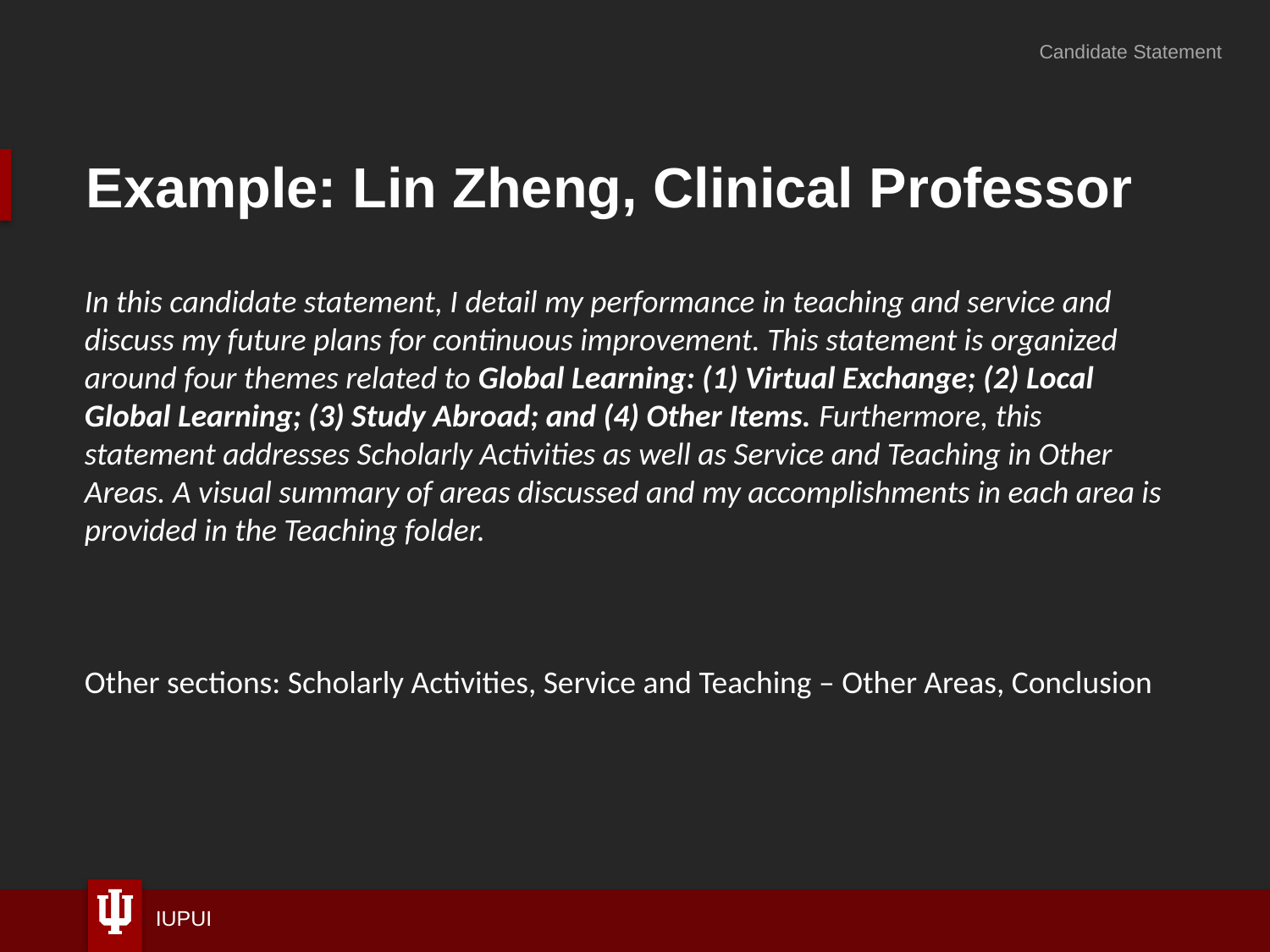

Candidate Statement
# Example: Lin Zheng, Clinical Professor
In this candidate statement, I detail my performance in teaching and service and discuss my future plans for continuous improvement. This statement is organized around four themes related to Global Learning: (1) Virtual Exchange; (2) Local Global Learning; (3) Study Abroad; and (4) Other Items. Furthermore, this statement addresses Scholarly Activities as well as Service and Teaching in Other Areas. A visual summary of areas discussed and my accomplishments in each area is provided in the Teaching folder.

Other sections: Scholarly Activities, Service and Teaching – Other Areas, Conclusion